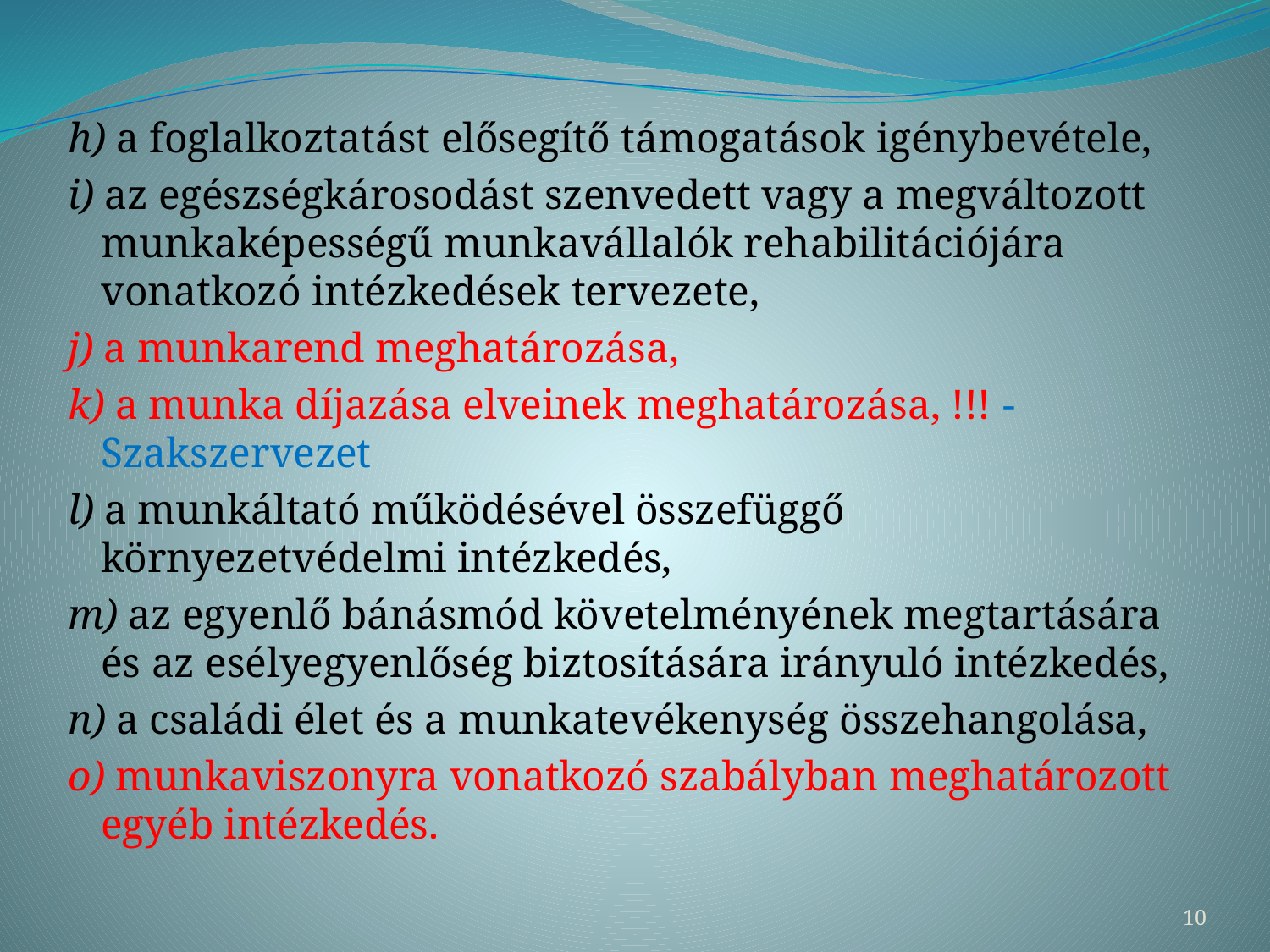

#
h) a foglalkoztatást elősegítő támogatások igénybevétele,
i) az egészségkárosodást szenvedett vagy a megváltozott munkaképességű munkavállalók rehabilitációjára vonatkozó intézkedések tervezete,
j) a munkarend meghatározása,
k) a munka díjazása elveinek meghatározása, !!! - Szakszervezet
l) a munkáltató működésével összefüggő környezetvédelmi intézkedés,
m) az egyenlő bánásmód követelményének megtartására és az esélyegyenlőség biztosítására irányuló intézkedés,
n) a családi élet és a munkatevékenység összehangolása,
o) munkaviszonyra vonatkozó szabályban meghatározott egyéb intézkedés.

10